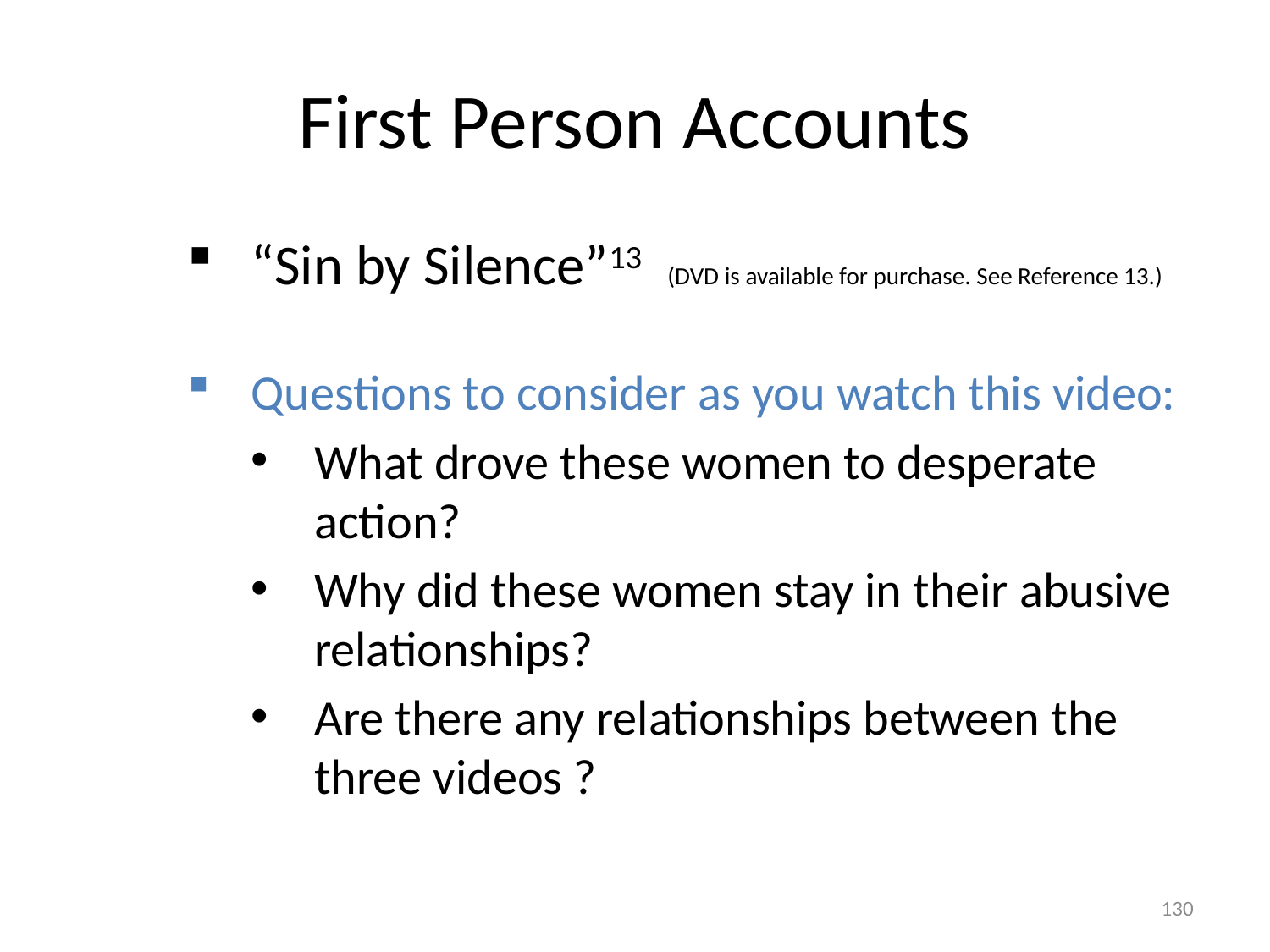

# First Person Accounts
“Sin by Silence”13  (DVD is available for purchase. See Reference 13.)

Questions to consider as you watch this video:
What drove these women to desperate action?
Why did these women stay in their abusive relationships?
Are there any relationships between the three videos ?

130